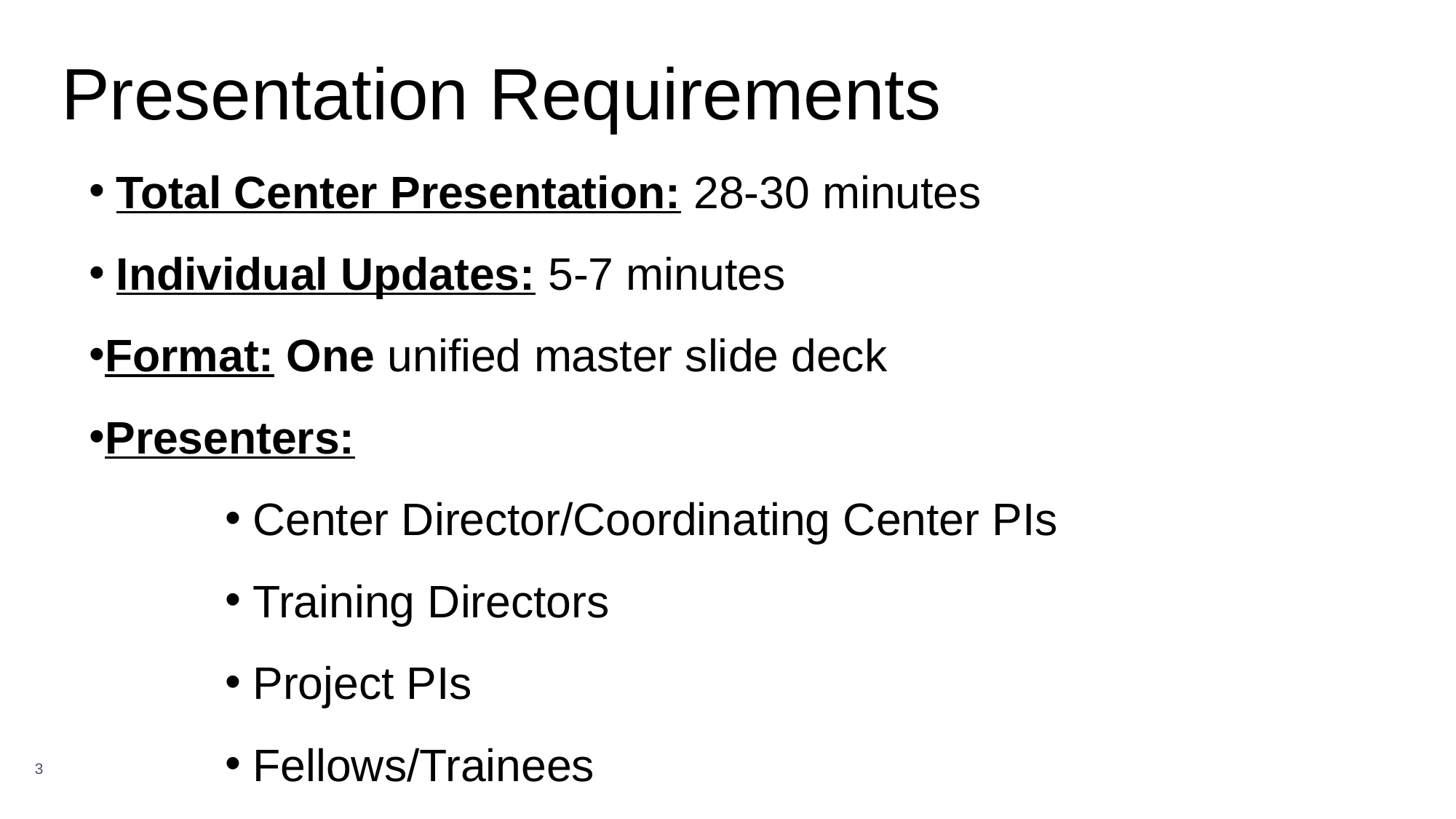

# Presentation Requirements
Total Center Presentation: 28-30 minutes
Individual Updates: 5-7 minutes
Format: One unified master slide deck
Presenters:
Center Director/Coordinating Center PIs
Training Directors
Project PIs
Fellows/Trainees